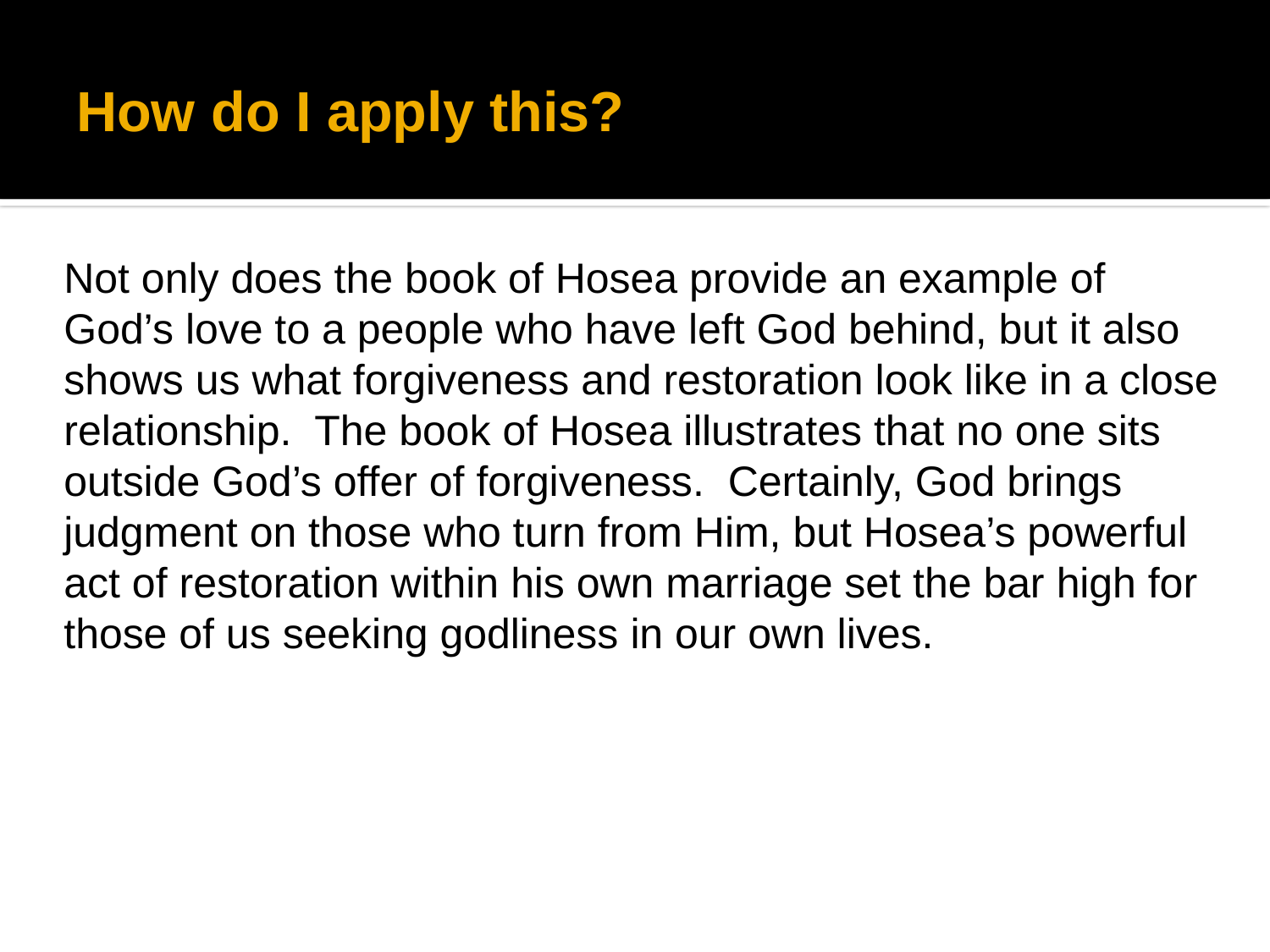

# How do I apply this?
Not only does the book of Hosea provide an example of God’s love to a people who have left God behind, but it also shows us what forgiveness and restoration look like in a close relationship.  The book of Hosea illustrates that no one sits outside God’s offer of forgiveness.  Certainly, God brings judgment on those who turn from Him, but Hosea’s powerful act of restoration within his own marriage set the bar high for those of us seeking godliness in our own lives.